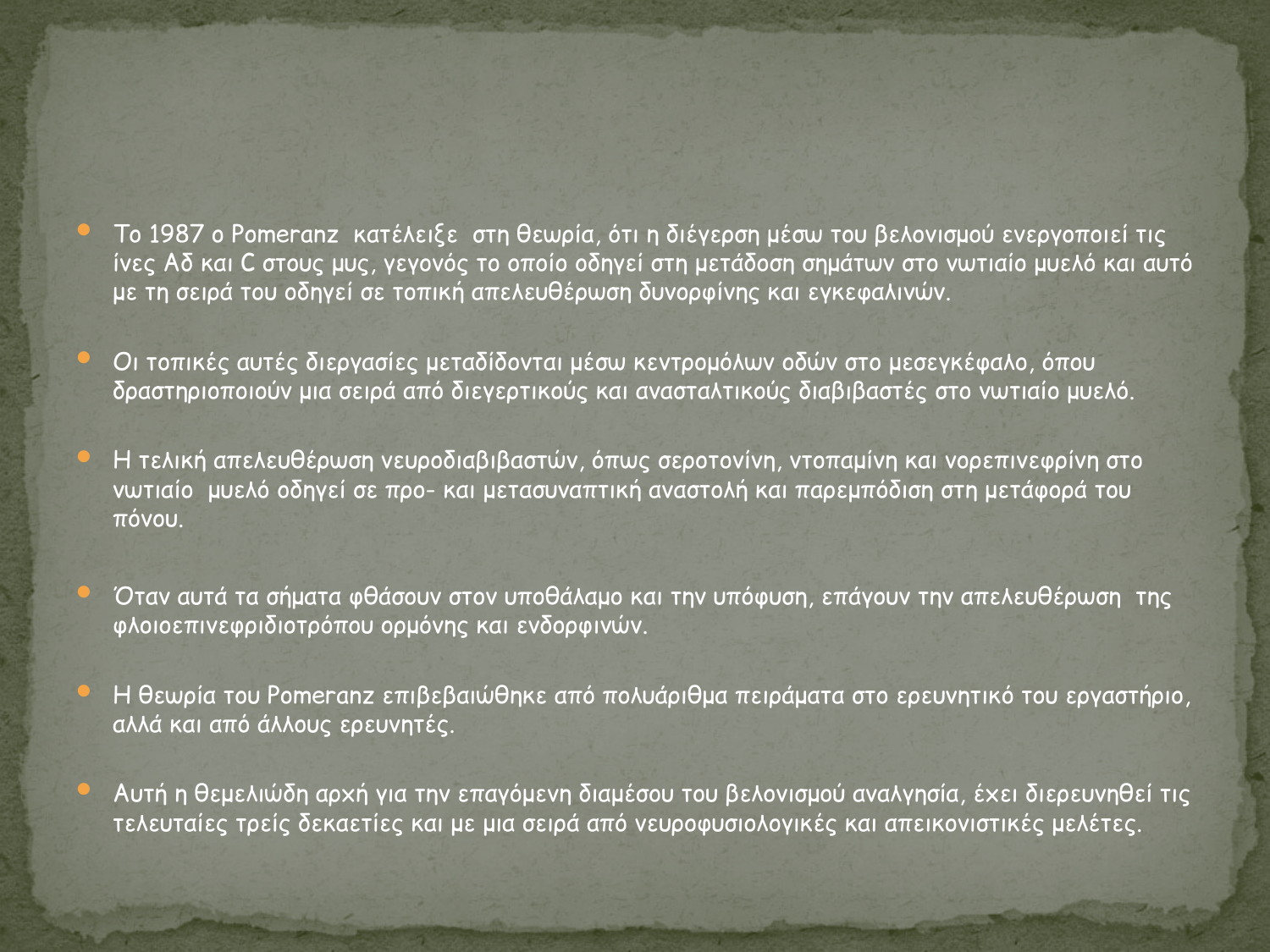

#
Το 1987 ο Pomeranz  κατέλειξε  στη θεωρία, ότι η διέγερση μέσω του βελονισμού ενεργοποιεί τις ίνες Αδ και C στους μυς, γεγονός το οποίο οδηγεί στη μετάδοση σημάτων στο νωτιαίο μυελό και αυτό με τη σειρά του οδηγεί σε τοπική απελευθέρωση δυνορφίνης και εγκεφαλινών.

Οι τοπικές αυτές διεργασίες μεταδίδονται μέσω κεντρομόλων οδών στο μεσεγκέφαλο, όπου δραστηριοποιούν μια σειρά από διεγερτικούς και ανασταλτικούς διαβιβαστές στο νωτιαίο μυελό.

Η τελική απελευθέρωση νευροδιαβιβαστών, όπως σεροτονίνη, ντοπαμίνη και νορεπινεφρίνη στο νωτιαίο  μυελό οδηγεί σε προ- και μετασυναπτική αναστολή και παρεμπόδιση στη μετάφορά του πόνου.

Όταν αυτά τα σήματα φθάσουν στον υποθάλαμο και την υπόφυση, επάγουν την απελευθέρωση  της φλοιοεπινεφριδιοτρόπου ορμόνης και ενδορφινών.

Η θεωρία του Pomeranz επιβεβαιώθηκε από πολυάριθμα πειράματα στο ερευνητικό του εργαστήριο, αλλά και από άλλους ερευνητές.

Αυτή η θεμελιώδη αρχή για την επαγόμενη διαμέσου του βελονισμού αναλγησία, έχει διερευνηθεί τις τελευταίες τρείς δεκαετίες και με μια σειρά από νευροφυσιολογικές και απεικονιστικές μελέτες.